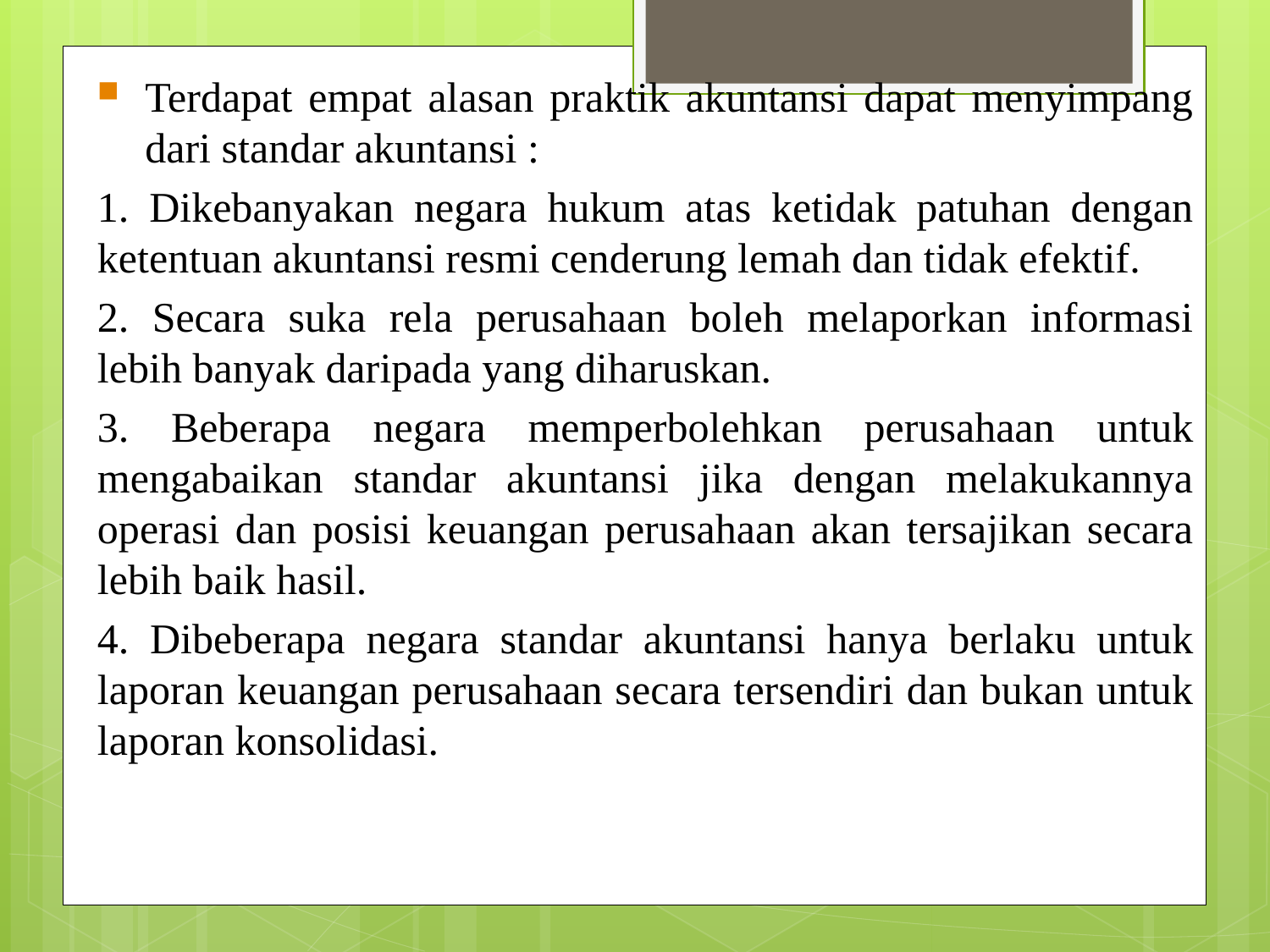

Terdapat empat alasan praktik akuntansi dapat menyimpang dari standar akuntansi :
1. Dikebanyakan negara hukum atas ketidak patuhan dengan ketentuan akuntansi resmi cenderung lemah dan tidak efektif.
2. Secara suka rela perusahaan boleh melaporkan informasi lebih banyak daripada yang diharuskan.
3. Beberapa negara memperbolehkan perusahaan untuk mengabaikan standar akuntansi jika dengan melakukannya operasi dan posisi keuangan perusahaan akan tersajikan secara lebih baik hasil.
4. Dibeberapa negara standar akuntansi hanya berlaku untuk laporan keuangan perusahaan secara tersendiri dan bukan untuk laporan konsolidasi.